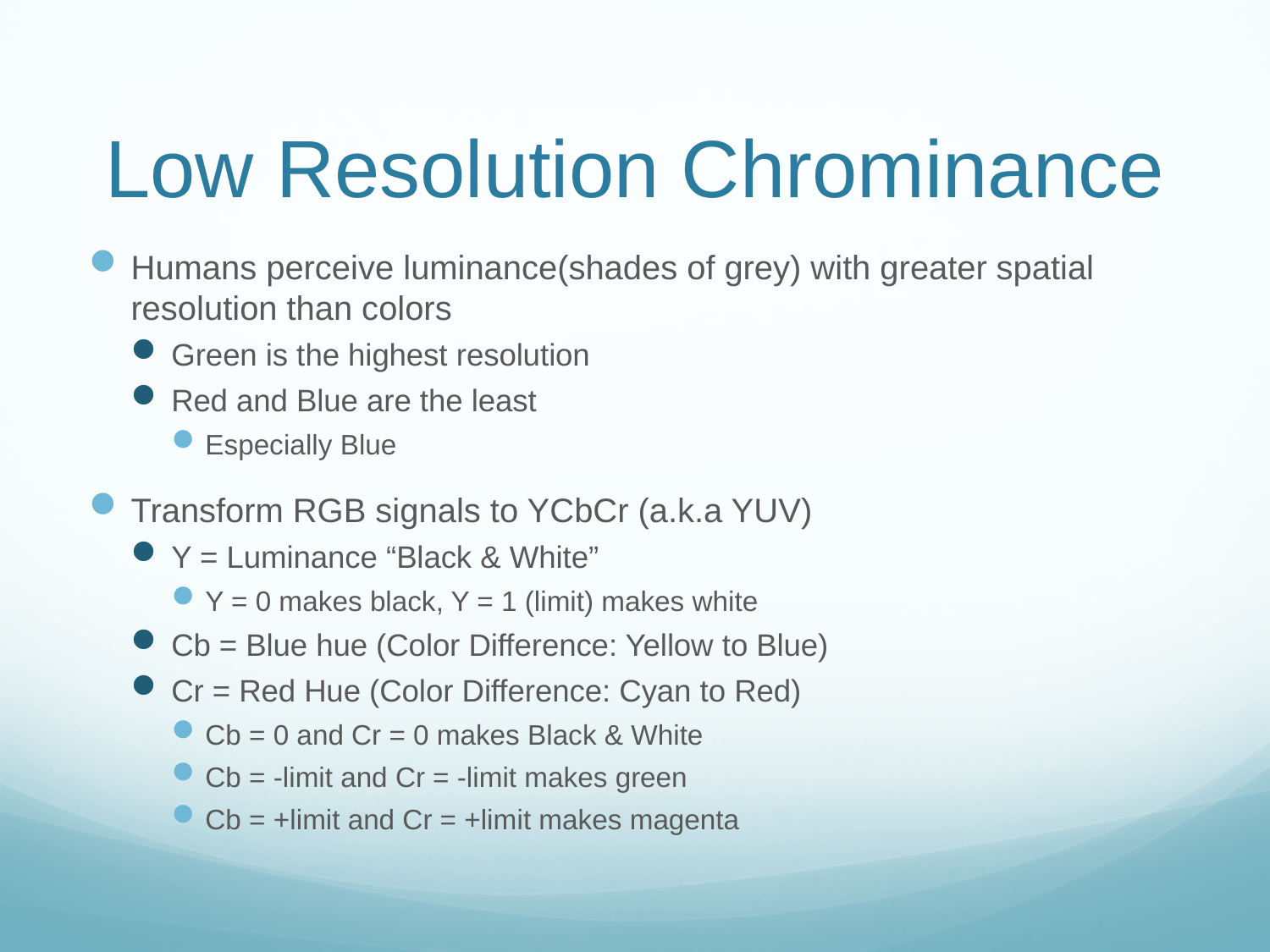

# Low Resolution Chrominance
Humans perceive luminance(shades of grey) with greater spatial resolution than colors
Green is the highest resolution
Red and Blue are the least
Especially Blue
Transform RGB signals to YCbCr (a.k.a YUV)
Y = Luminance “Black & White”
Y = 0 makes black, Y = 1 (limit) makes white
Cb = Blue hue (Color Difference: Yellow to Blue)
Cr = Red Hue (Color Difference: Cyan to Red)
Cb = 0 and Cr = 0 makes Black & White
Cb = -limit and Cr = -limit makes green
Cb = +limit and Cr = +limit makes magenta